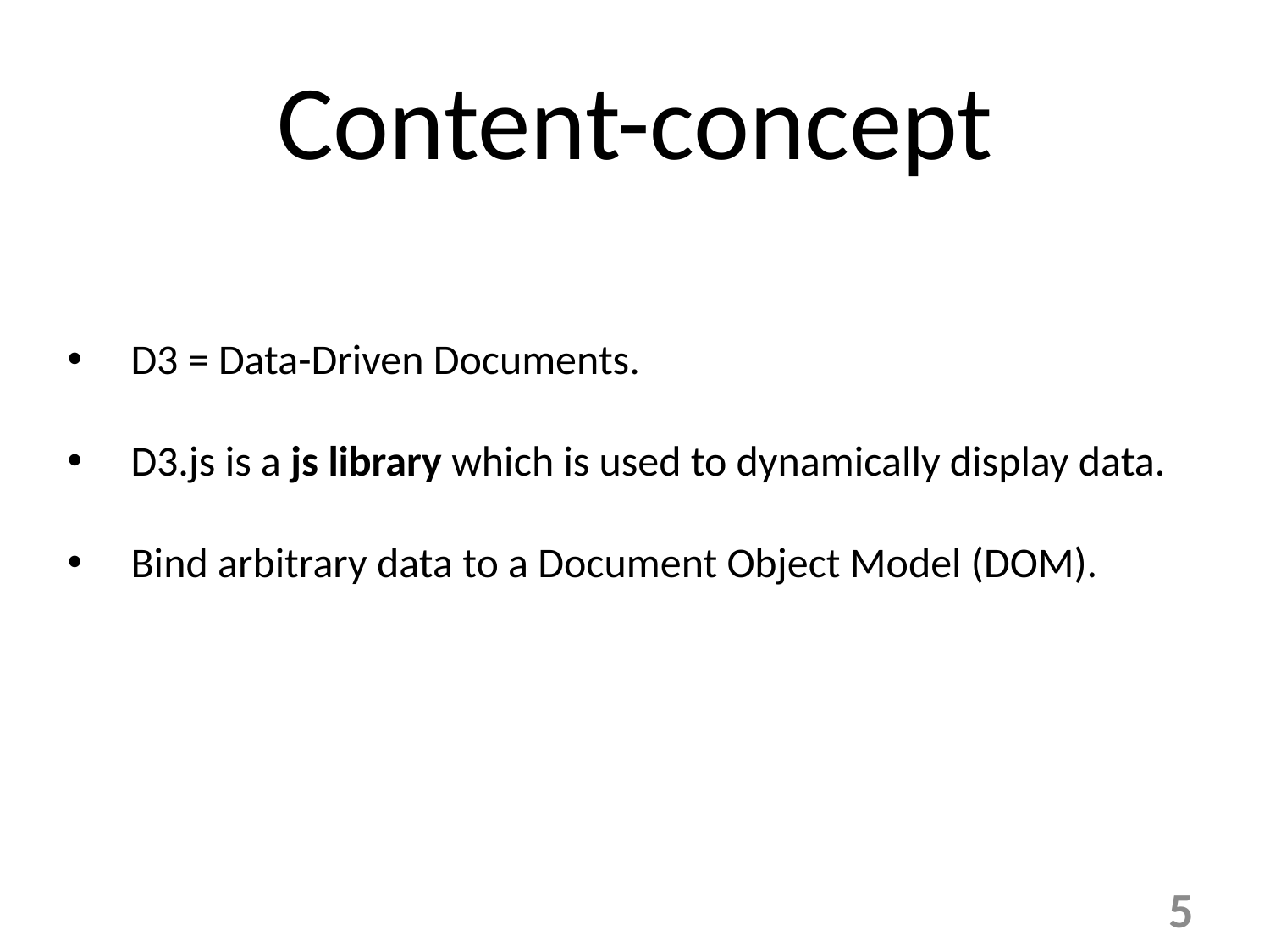

# Content-concept
D3 = Data-Driven Documents.

D3.js is a js library which is used to dynamically display data.

Bind arbitrary data to a Document Object Model (DOM).

5